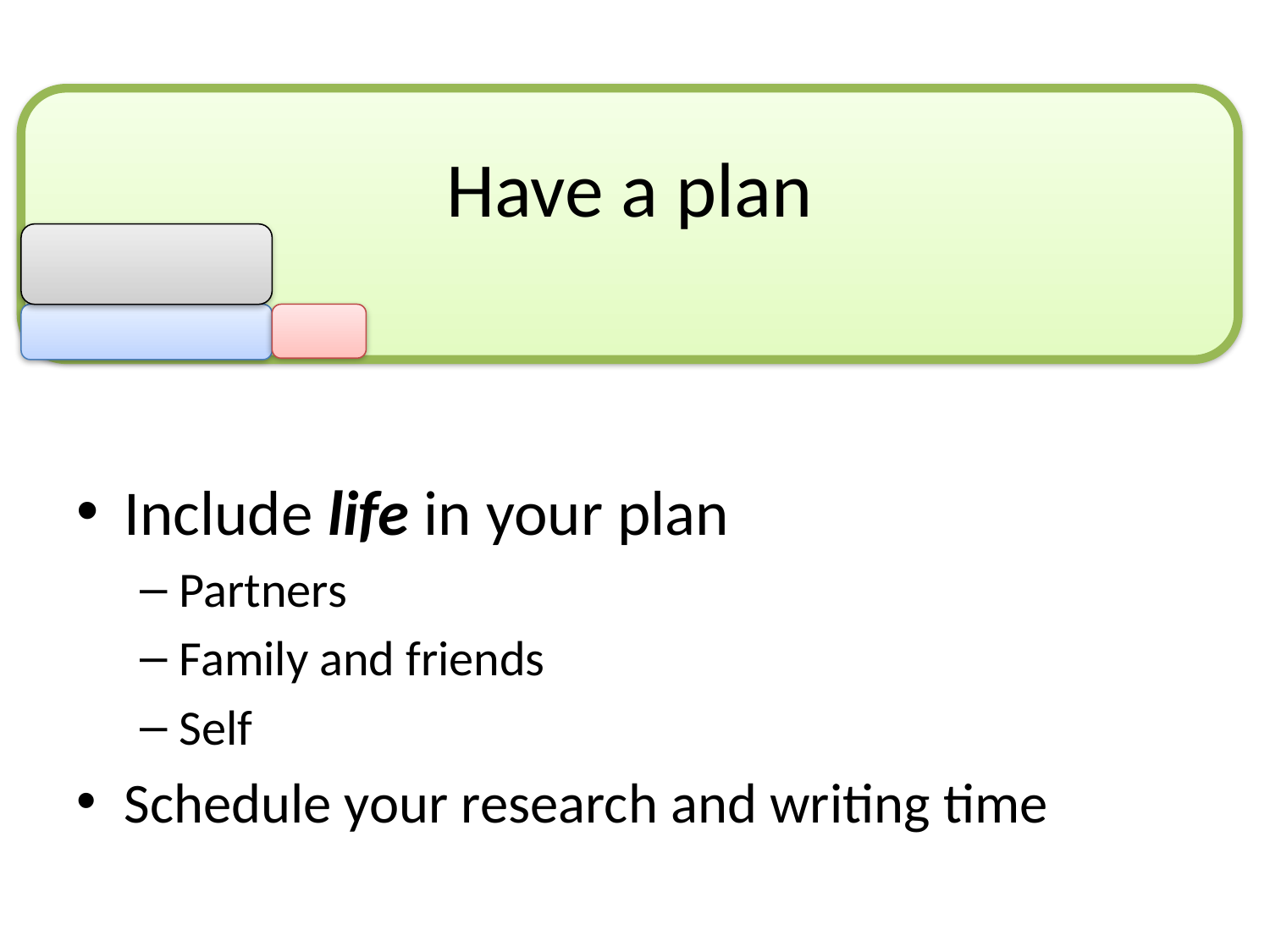

Have a plan

Have a plan
Include life in your plan
Partners
Family and friends
Self
Schedule your research and writing time